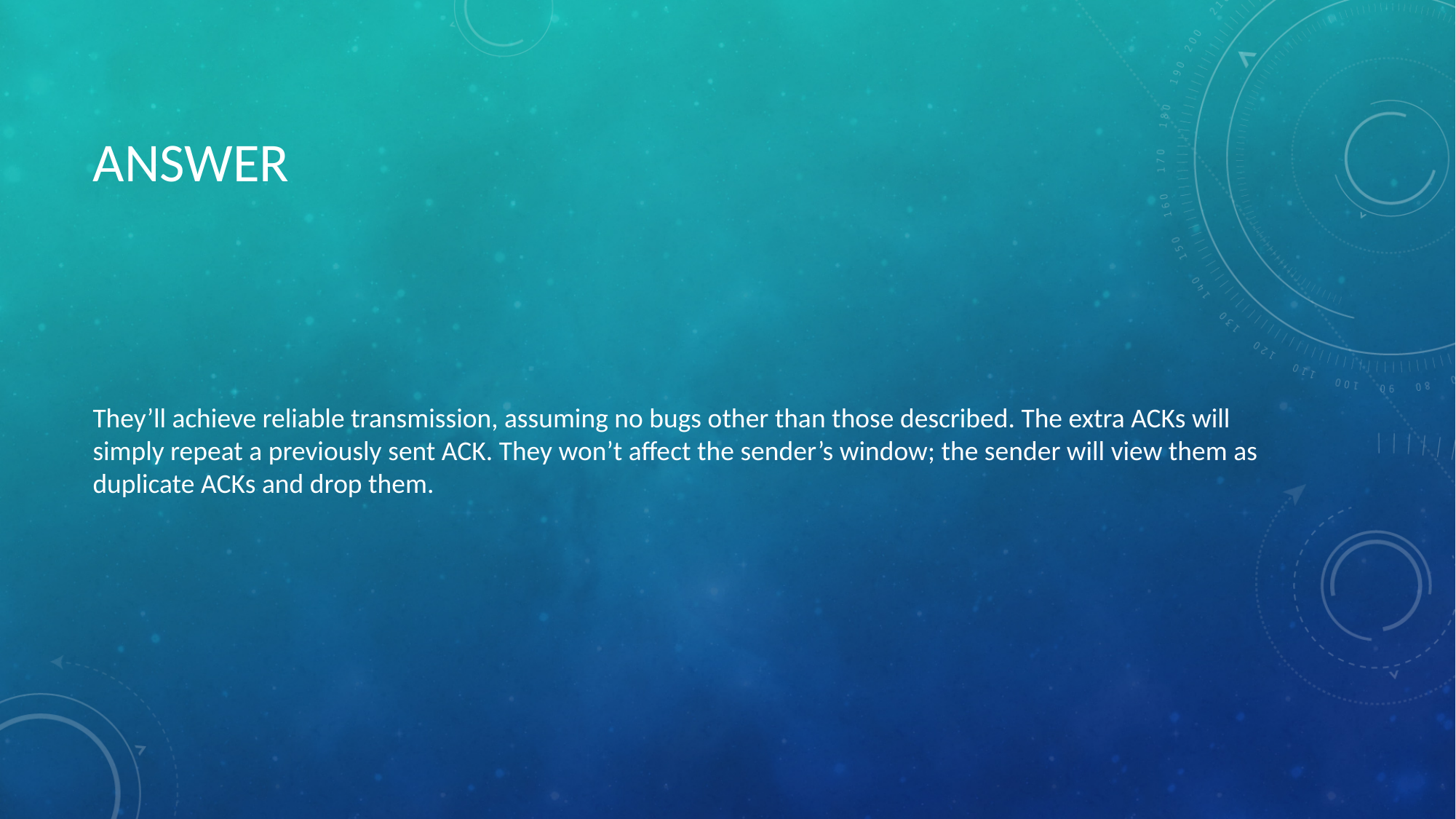

# Answer
They’ll achieve reliable transmission, assuming no bugs other than those described. The extra ACKs will simply repeat a previously sent ACK. They won’t affect the sender’s window; the sender will view them as duplicate ACKs and drop them.